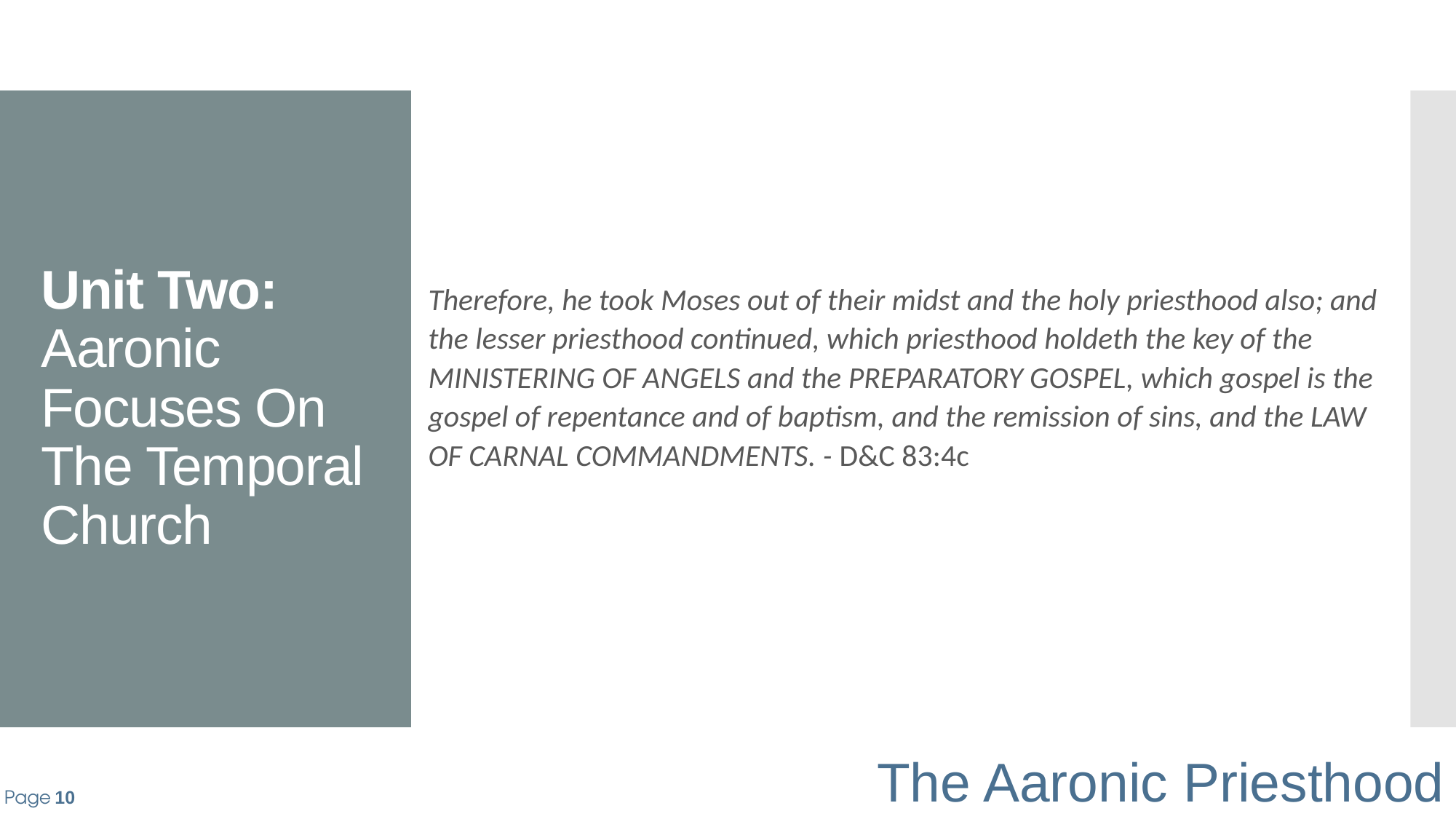

Therefore, he took Moses out of their midst and the holy priesthood also; and the lesser priesthood continued, which priesthood holdeth the key of the MINISTERING OF ANGELS and the PREPARATORY GOSPEL, which gospel is the gospel of repentance and of baptism, and the remission of sins, and the LAW OF CARNAL COMMANDMENTS. - D&C 83:4c
# Unit Two: Aaronic Focuses On The Temporal Church